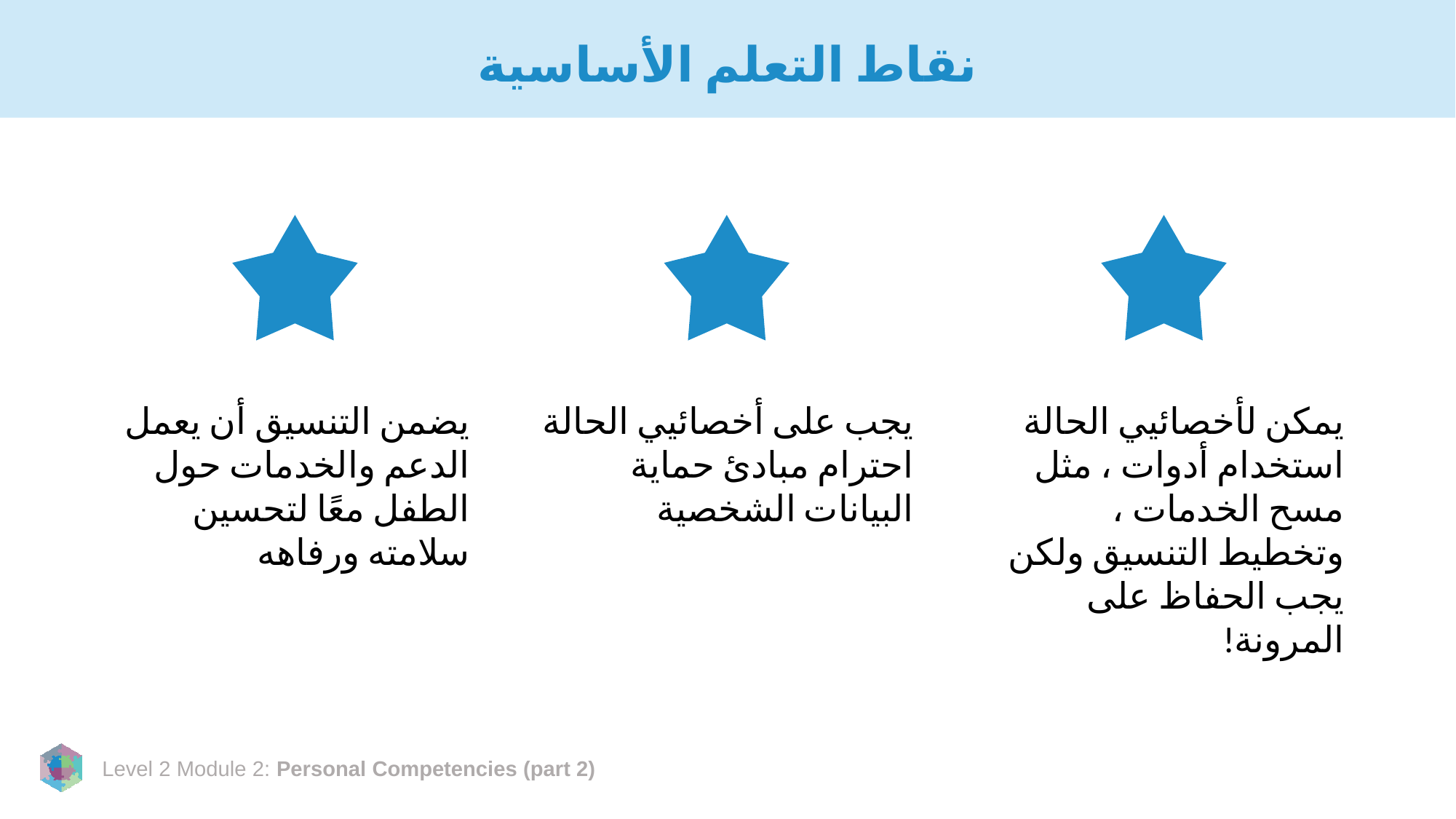

# نقاط التعلم الأساسية

يضمن التنسيق أن يعمل الدعم والخدمات حول الطفل معًا لتحسين سلامته ورفاهه
يجب على أخصائيي الحالة احترام مبادئ حماية البيانات الشخصية
يمكن لأخصائيي الحالة استخدام أدوات ، مثل مسح الخدمات ، وتخطيط التنسيق ولكن يجب الحفاظ على المرونة!